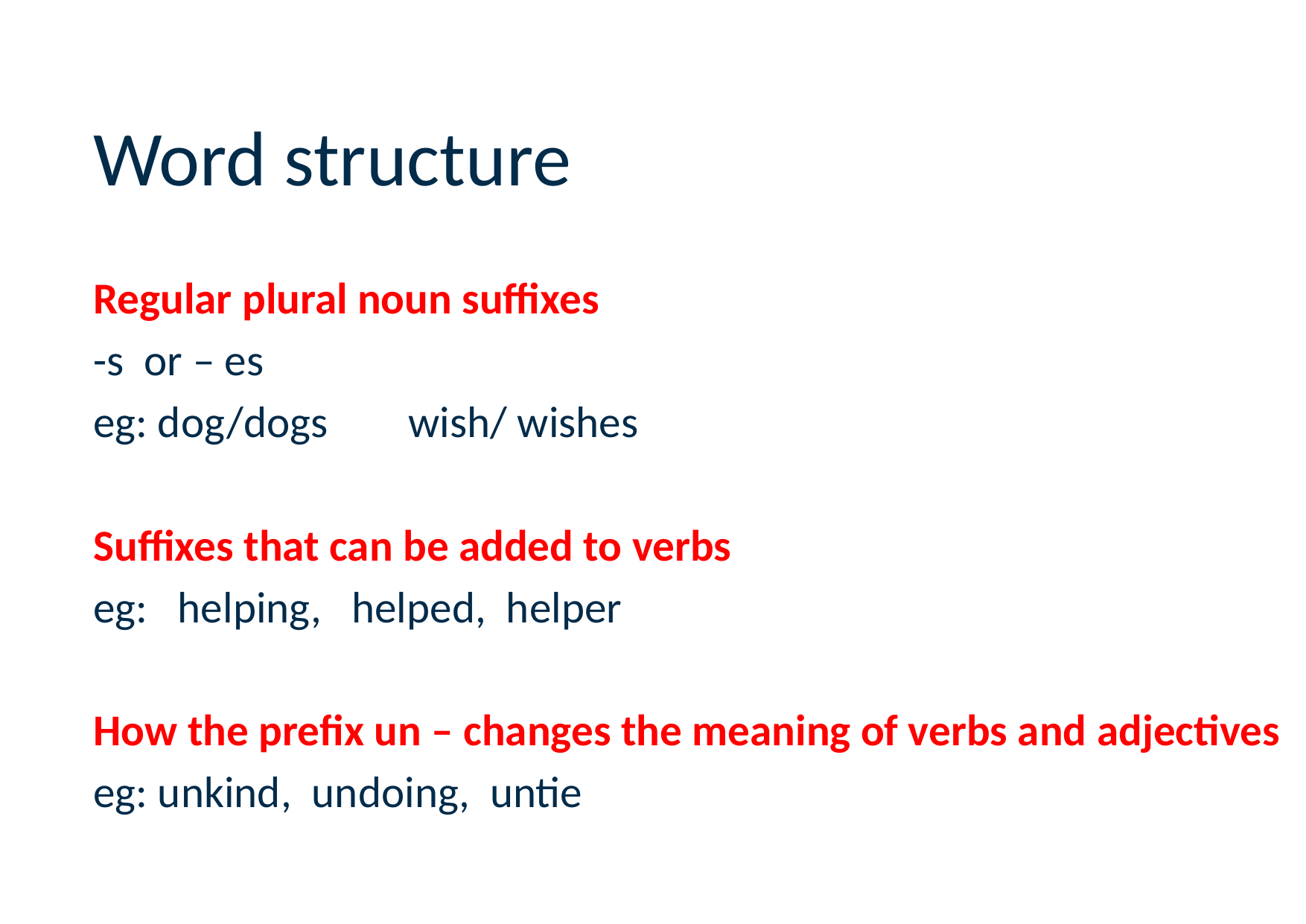

# Word structure
Regular plural noun suffixes
-s  or – es
eg: dog/dogs        wish/ wishes

Suffixes that can be added to verbs
eg:   helping,   helped,  helper

How the prefix un – changes the meaning of verbs and adjectives
eg: unkind,  undoing,  untie